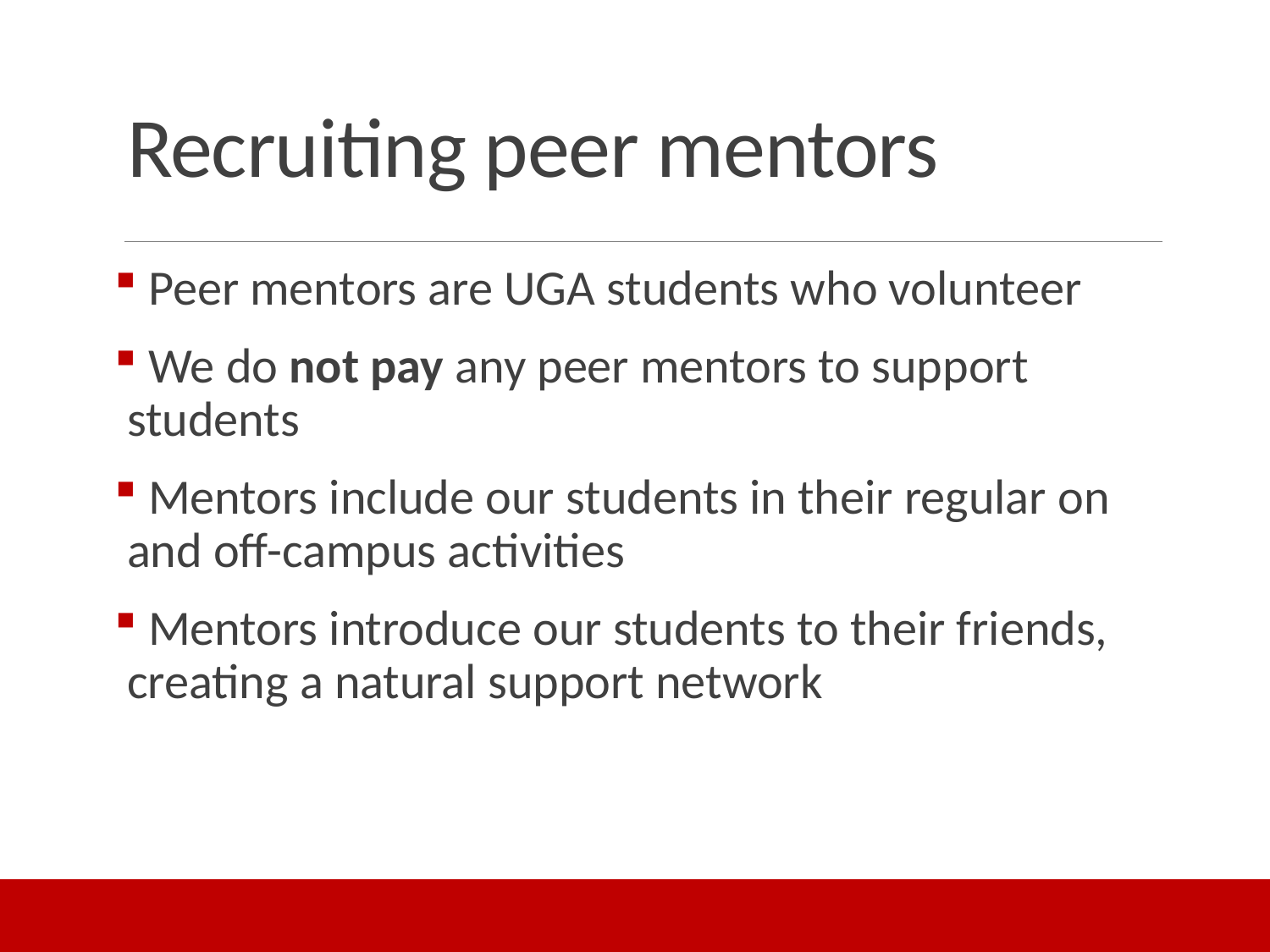

# Recruiting peer mentors
 Peer mentors are UGA students who volunteer
 We do not pay any peer mentors to support students
 Mentors include our students in their regular on and off-campus activities
 Mentors introduce our students to their friends, creating a natural support network